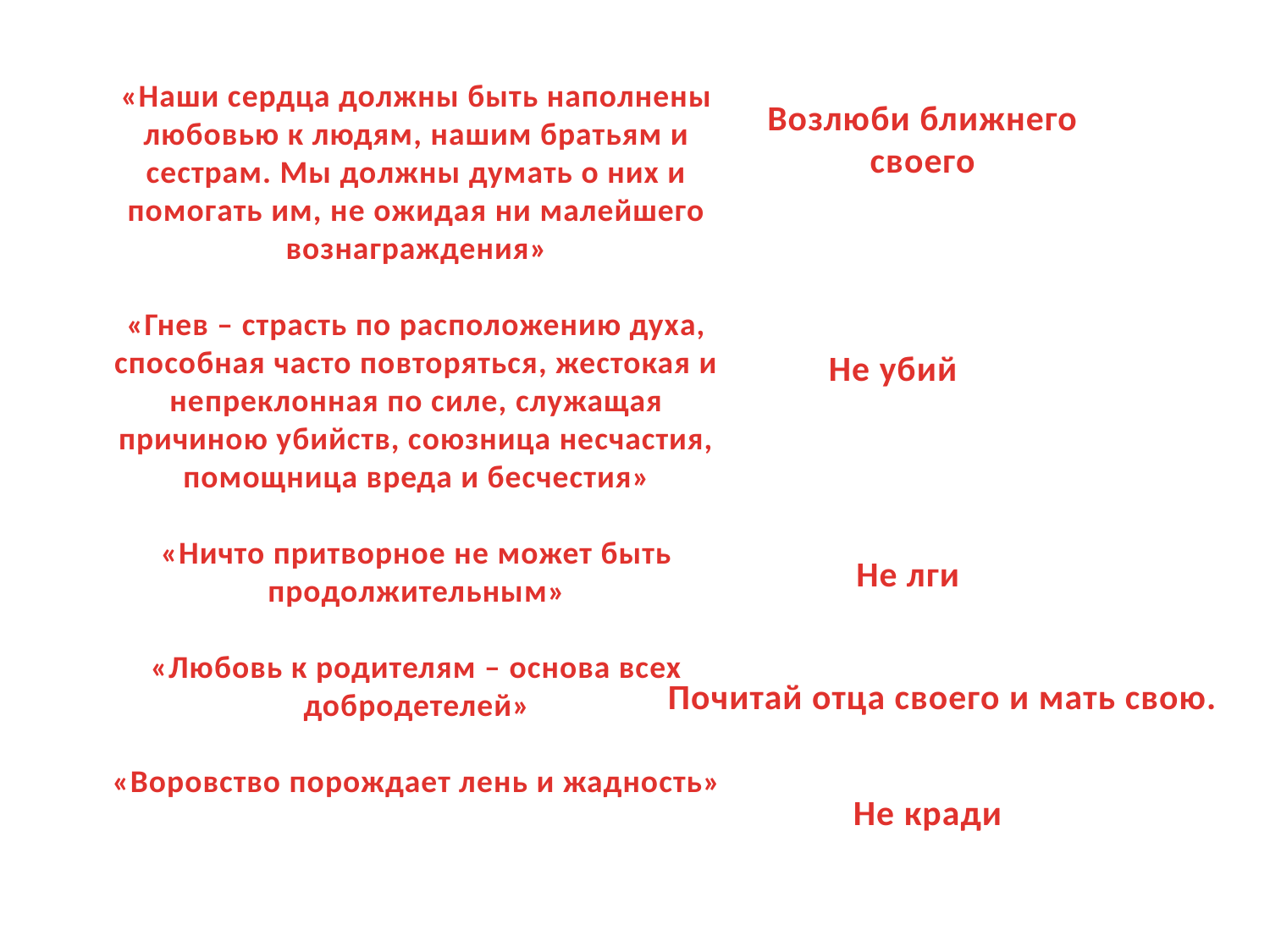

«Наши сердца должны быть наполнены любовью к людям, нашим братьям и сестрам. Мы должны думать о них и помогать им, не ожидая ни малейшего вознаграждения»

«Гнев – страсть по расположению духа, способная часто повторяться, жестокая и непреклонная по силе, служащая причиною убийств, союзница несчастия, помощница вреда и бесчестия»

«Ничто притворное не может быть продолжительным»

«Любовь к родителям – основа всех добродетелей»

«Воровство порождает лень и жадность»
Возлюби ближнего своего
Не убий
Не лги
Почитай отца своего и мать свою.
Не кради